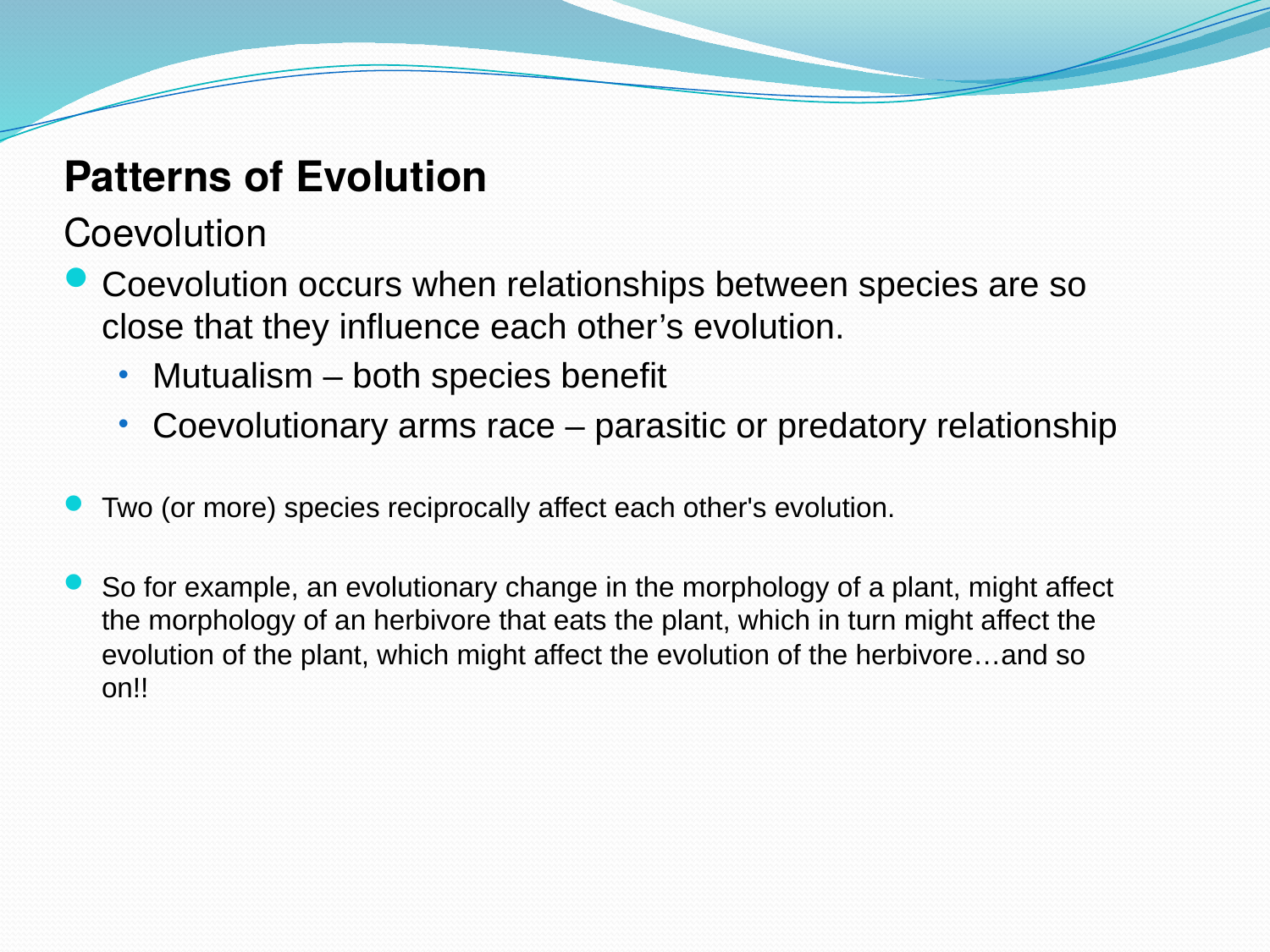

Patterns of Evolution
Coevolution
Coevolution occurs when relationships between species are so close that they influence each other’s evolution.
Mutualism – both species benefit
Coevolutionary arms race – parasitic or predatory relationship

Two (or more) species reciprocally affect each other's evolution.

So for example, an evolutionary change in the morphology of a plant, might affect the morphology of an herbivore that eats the plant, which in turn might affect the evolution of the plant, which might affect the evolution of the herbivore…and so on!!